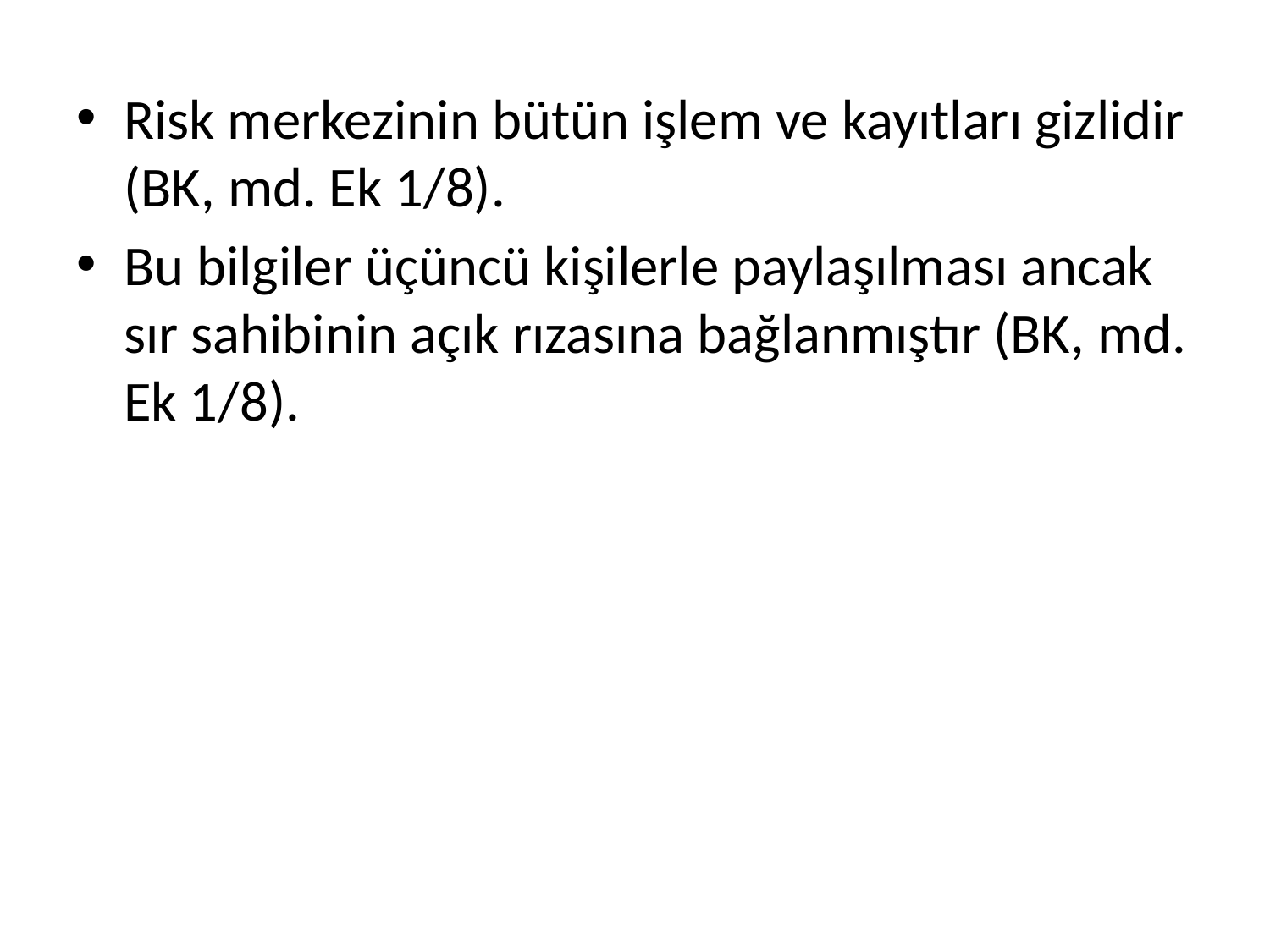

Risk merkezinin bütün işlem ve kayıtları gizlidir (BK, md. Ek 1/8).
Bu bilgiler üçüncü kişilerle paylaşılması ancak sır sahibinin açık rızasına bağlanmıştır (BK, md. Ek 1/8).